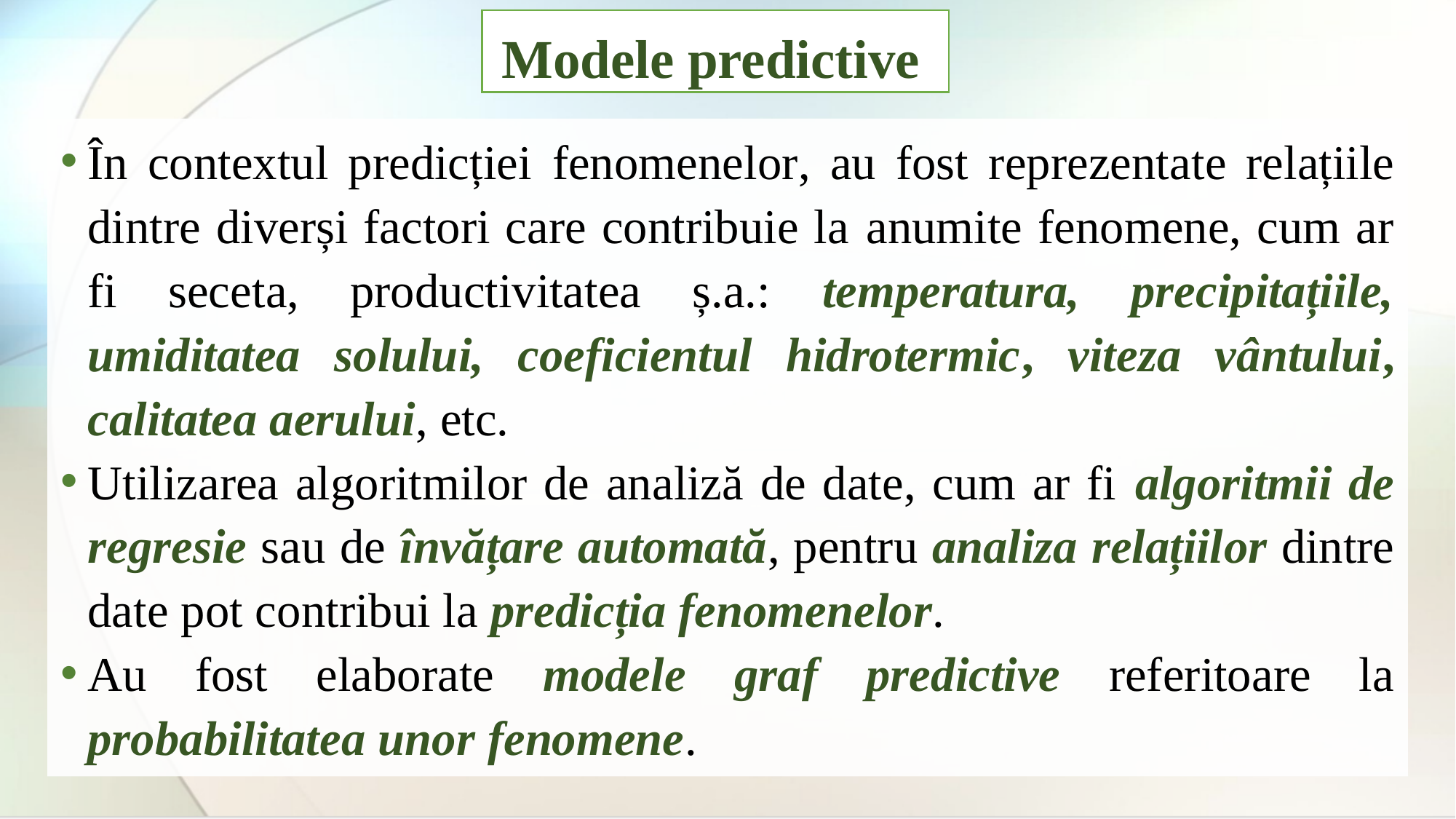

Modele predictive
În contextul predicției fenomenelor, au fost reprezentate relațiile dintre diverși factori care contribuie la anumite fenomene, cum ar fi seceta, productivitatea ș.a.: temperatura, precipitațiile, umiditatea solului, coeficientul hidrotermic, viteza vântului, calitatea aerului, etc.
Utilizarea algoritmilor de analiză de date, cum ar fi algoritmii de regresie sau de învățare automată, pentru analiza relațiilor dintre date pot contribui la predicția fenomenelor.
Au fost elaborate modele graf predictive referitoare la probabilitatea unor fenomene.